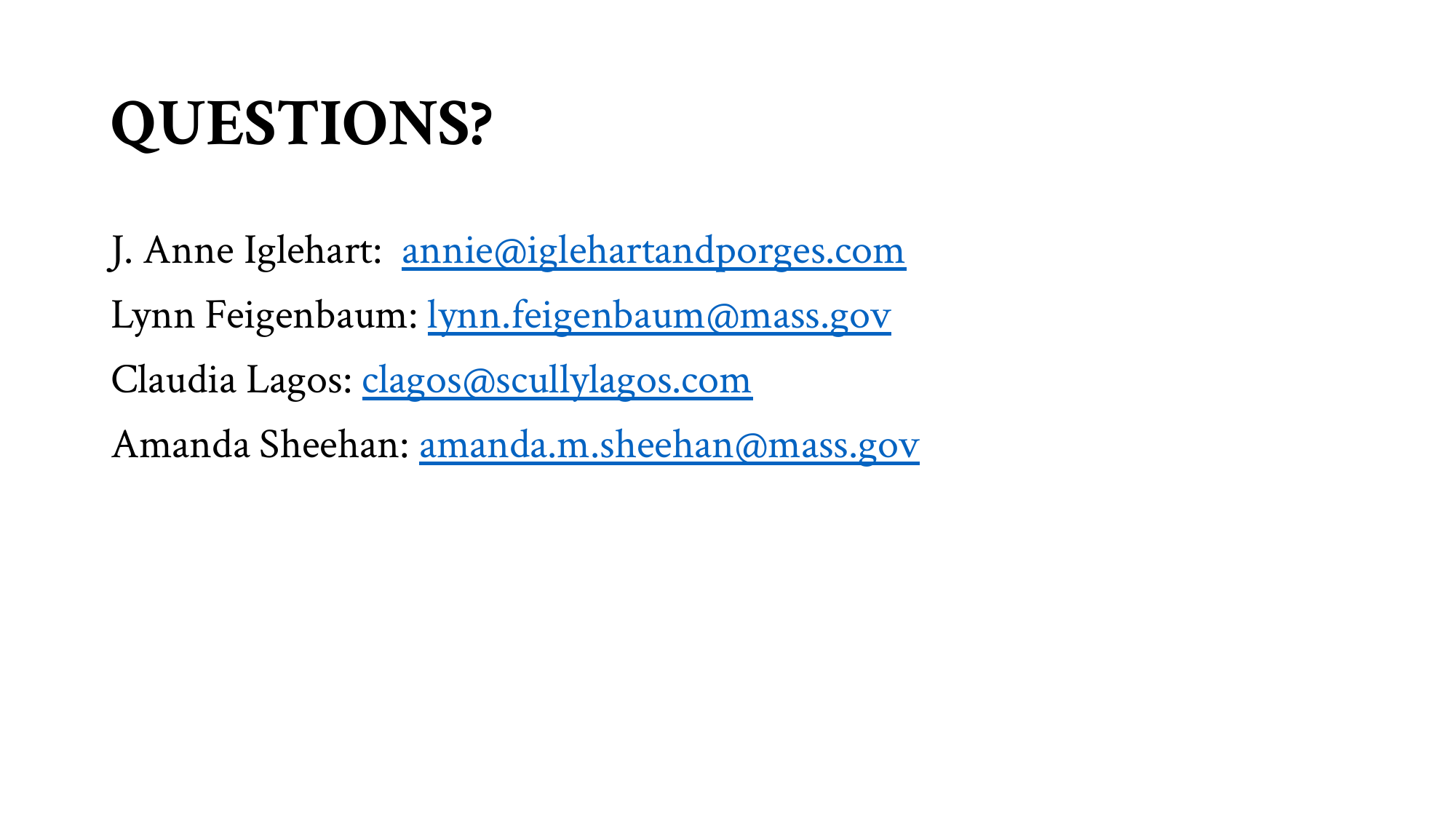

# QUESTIONS?
J. Anne Iglehart:  annie@iglehartandporges.com
Lynn Feigenbaum: lynn.feigenbaum@mass.gov
Claudia Lagos: clagos@scullylagos.com
Amanda Sheehan: amanda.m.sheehan@mass.gov